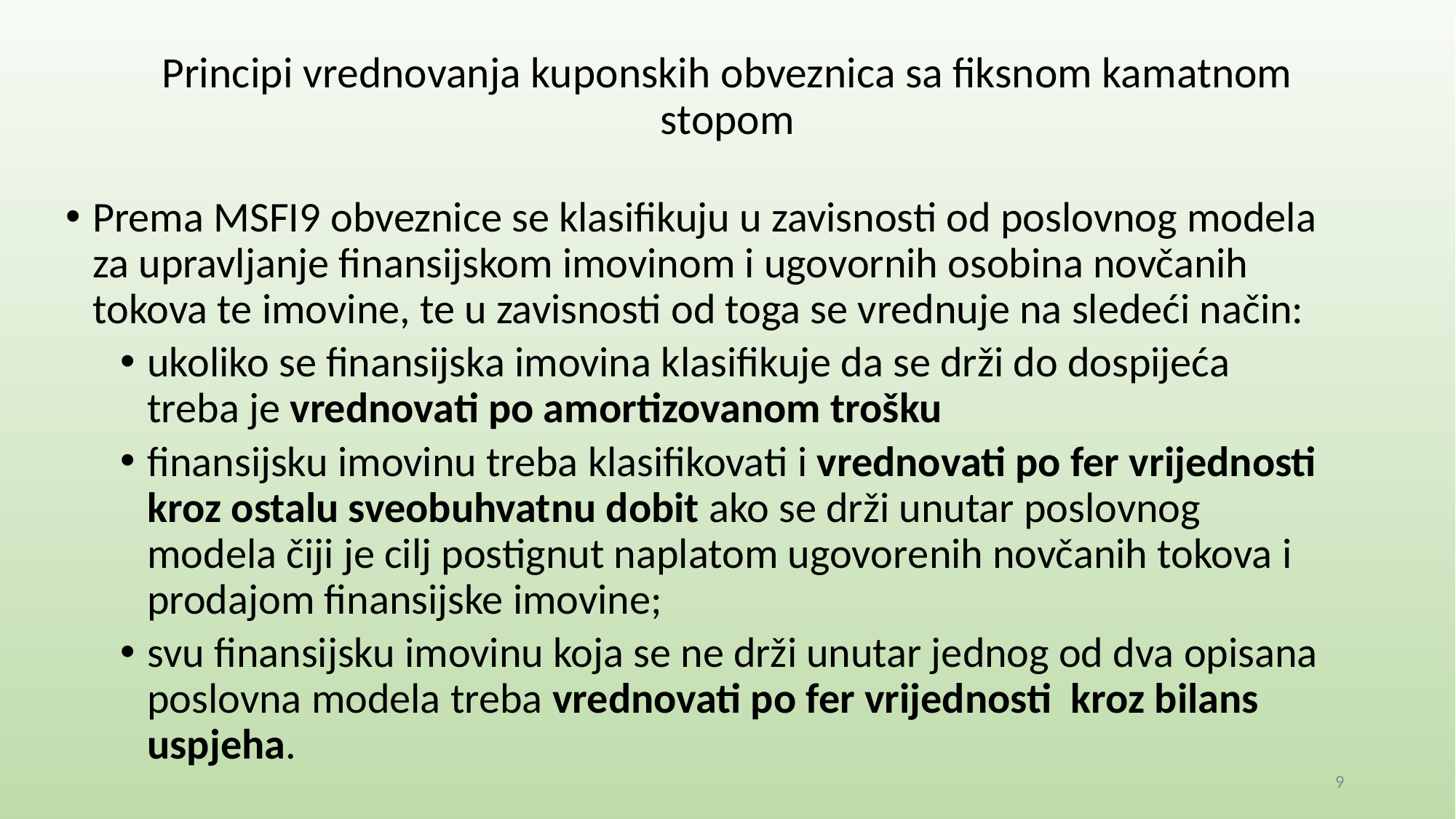

# Principi vrednovanja kuponskih obveznica sa fiksnom kamatnom stopom
Prema MSFI9 obveznice se klasifikuju u zavisnosti od poslovnog modela za upravljanje finansijskom imovinom i ugovornih osobina novčanih tokova te imovine, te u zavisnosti od toga se vrednuje na sledeći način:
ukoliko se finansijska imovina klasifikuje da se drži do dospijeća treba je vrednovati po amortizovanom trošku
finansijsku imovinu treba klasifikovati i vrednovati po fer vrijednosti kroz ostalu sveobuhvatnu dobit ako se drži unutar poslovnog modela čiji je cilj postignut naplatom ugovorenih novčanih tokova i prodajom finansijske imovine;
svu finansijsku imovinu koja se ne drži unutar jednog od dva opisana poslovna modela treba vrednovati po fer vrijednosti  kroz bilans uspjeha.
9